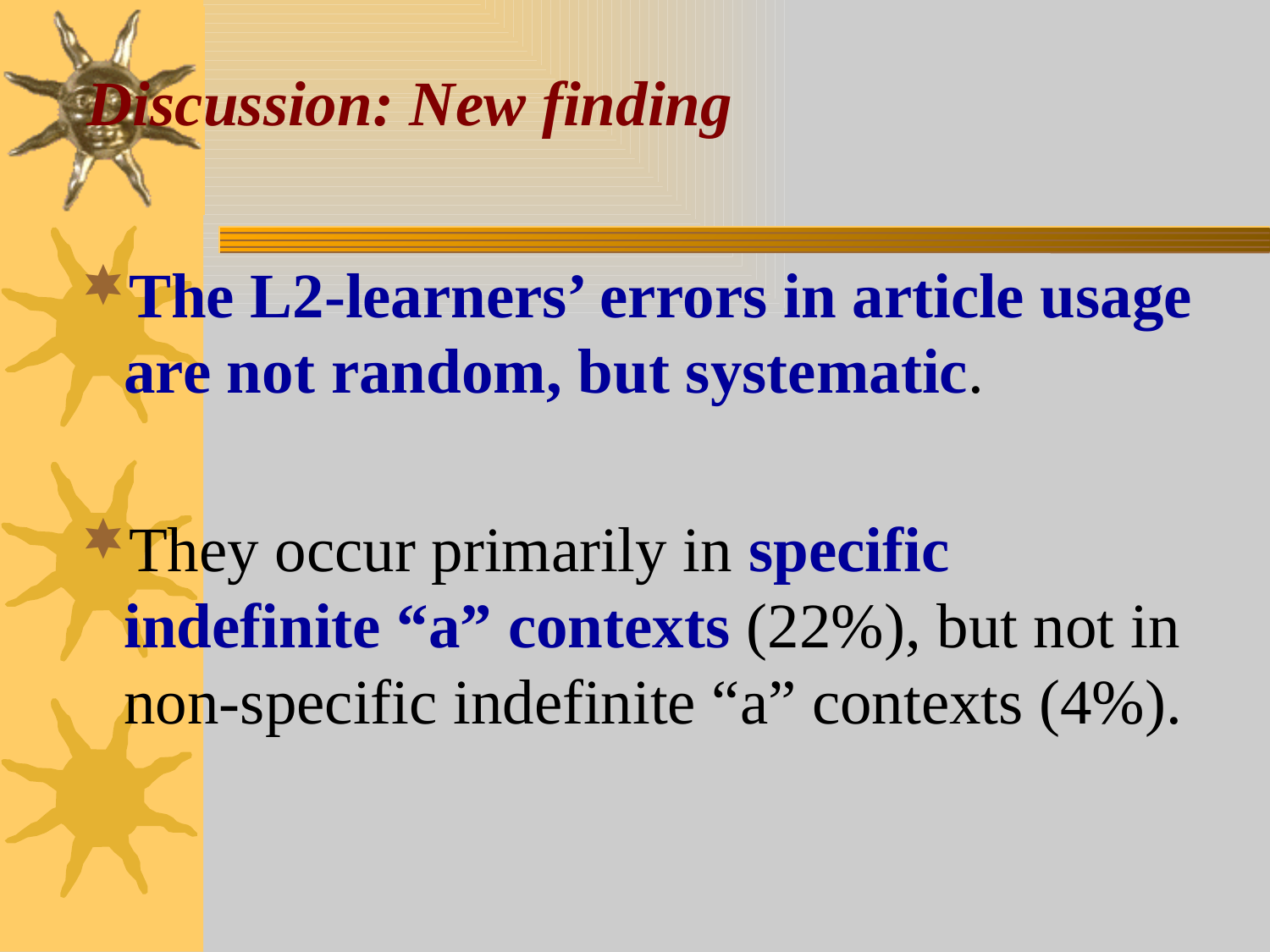

# Discussion: New finding

The L2-learners’ errors in article usage are not random, but systematic.

They occur primarily in specific indefinite “a” contexts (22%), but not in non-specific indefinite “a” contexts (4%).